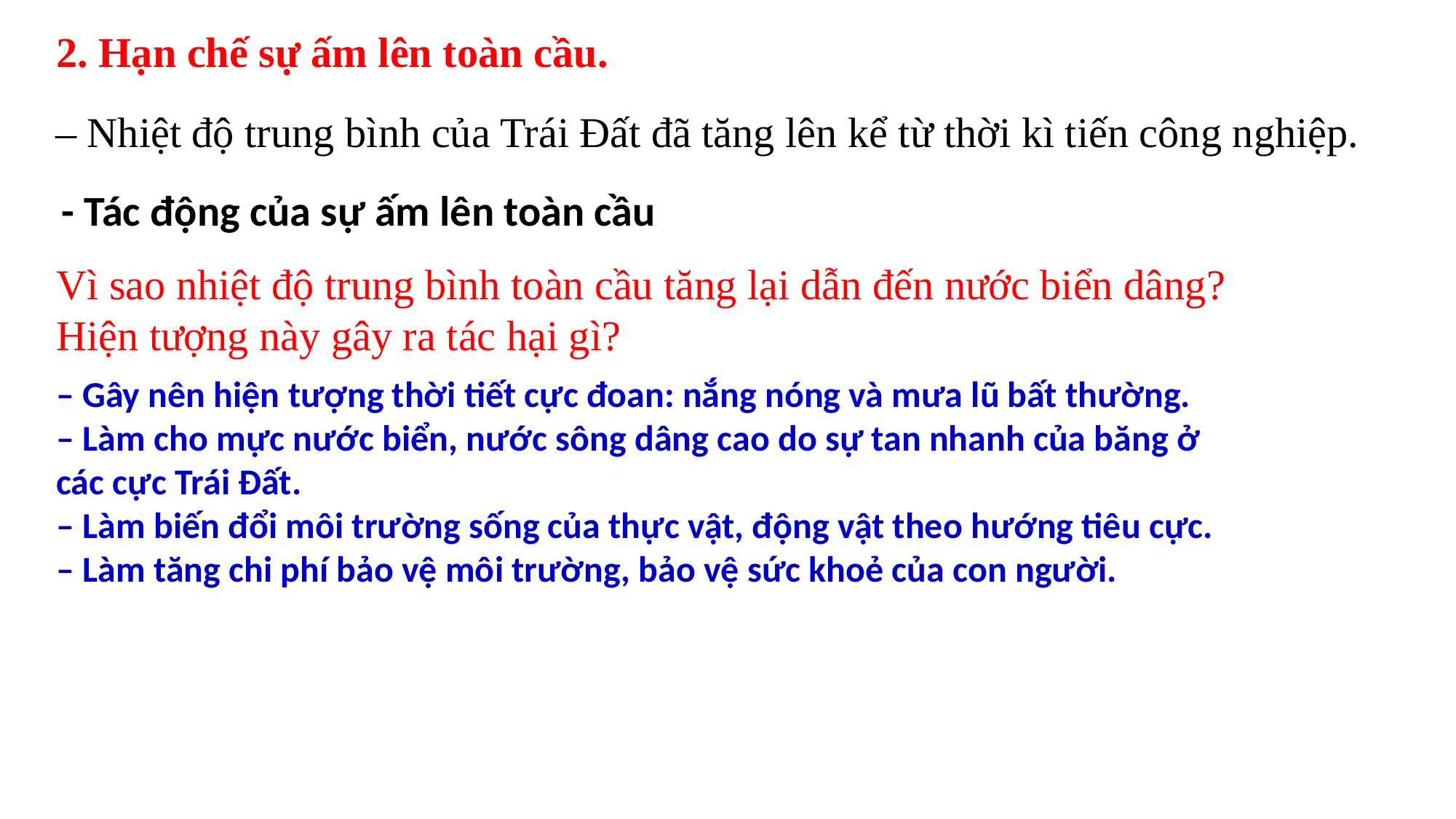

2. Hạn chế sự ấm lên toàn cầu.

– Nhiệt độ trung bình của Trái Đất đã tăng lên kể từ thời kì tiến công nghiệp.
 - Tác động của sự ấm lên toàn cầu

Vì sao nhiệt độ trung bình toàn cầu tăng lại dẫn đến nước biển dâng? Hiện tượng này gây ra tác hại gì?
– Gây nên hiện tượng thời tiết cực đoan: nắng nóng và mưa lũ bất thường.
– Làm cho mực nước biển, nước sông dâng cao do sự tan nhanh của băng ở các cực Trái Đất.
– Làm biến đổi môi trường sống của thực vật, động vật theo hướng tiêu cực.
– Làm tăng chi phí bảo vệ môi trường, bảo vệ sức khoẻ của con người.